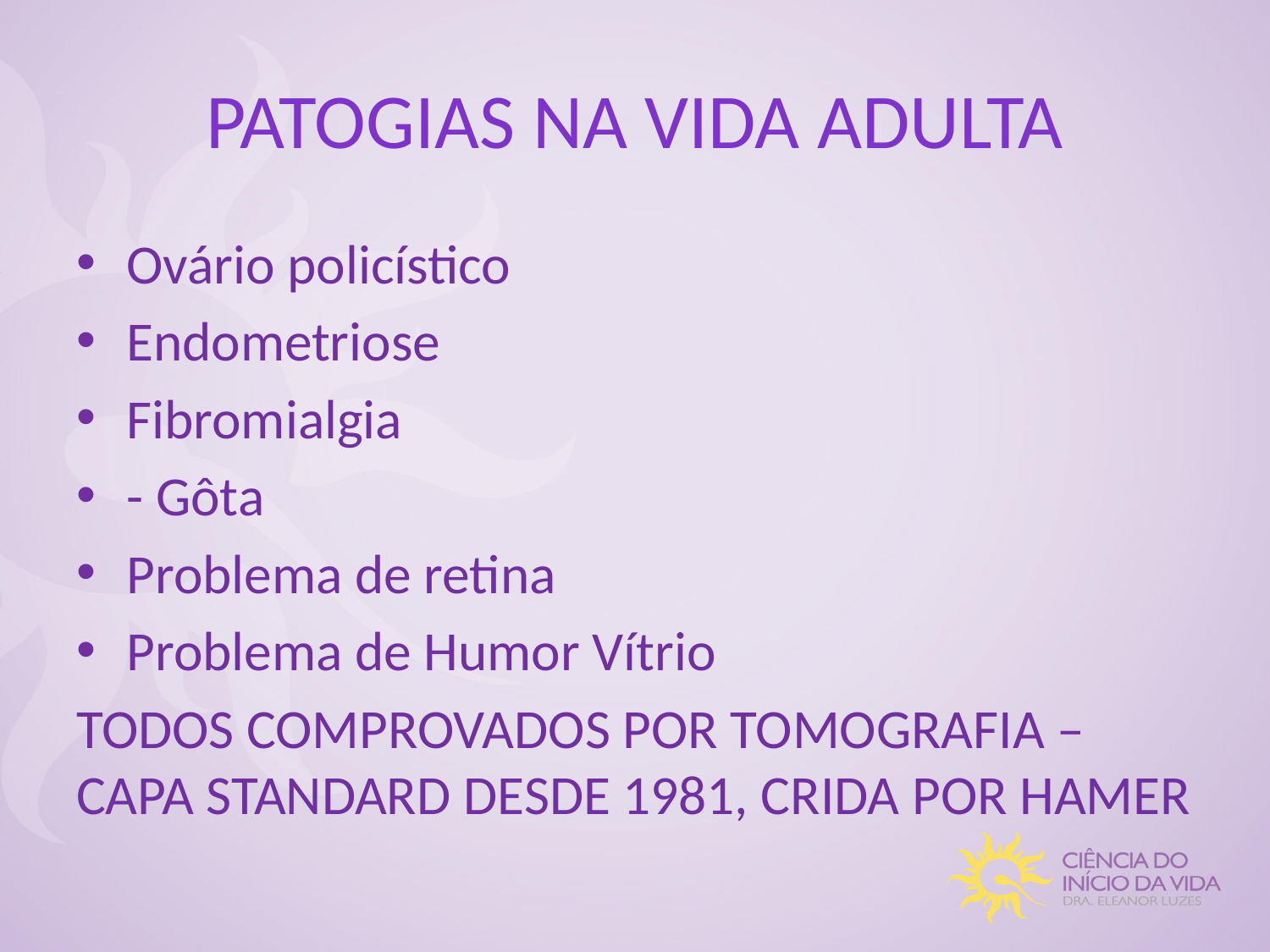

# PATOGIAS NA VIDA ADULTA
Ovário policístico
Endometriose
Fibromialgia
- Gôta
Problema de retina
Problema de Humor Vítrio
TODOS COMPROVADOS POR TOMOGRAFIA – CAPA STANDARD DESDE 1981, CRIDA POR HAMER